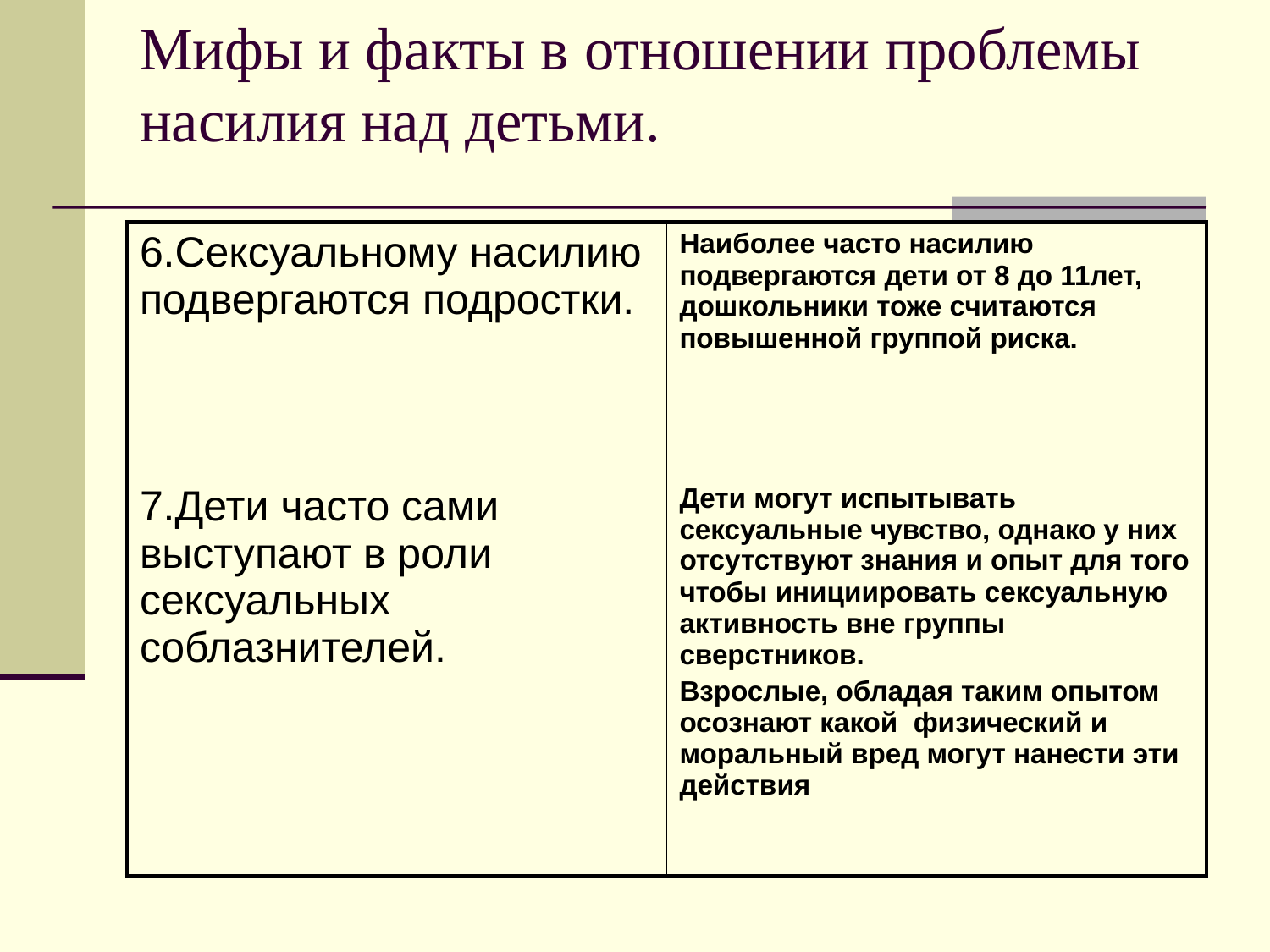

# Мифы и факты в отношении проблемы насилия над детьми.
| 6.Сексуальному насилию подвергаются подростки. | Наиболее часто насилию подвергаются дети от 8 до 11лет, дошкольники тоже считаются повышенной группой риска. |
| --- | --- |
| 7.Дети часто сами выступают в роли сексуальных соблазнителей. | Дети могут испытывать сексуальные чувство, однако у них отсутствуют знания и опыт для того чтобы инициировать сексуальную активность вне группы сверстников. Взрослые, обладая таким опытом осознают какой физический и моральный вред могут нанести эти действия |